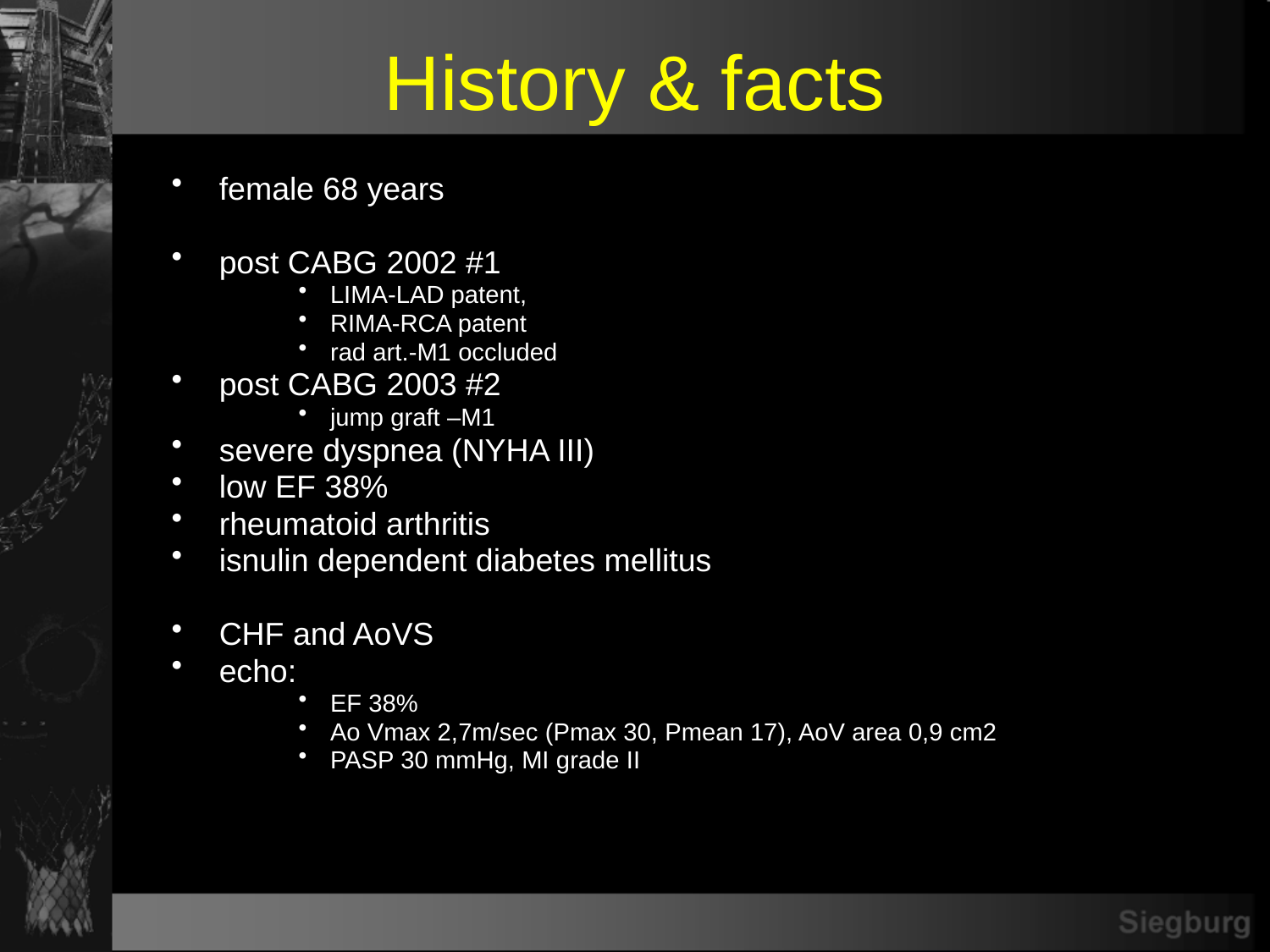

# History & facts
female 68 years

post CABG 2002 #1
LIMA-LAD patent,
RIMA-RCA patent
rad art.-M1 occluded
post CABG 2003 #2
jump graft –M1
severe dyspnea (NYHA III)
low EF 38%
rheumatoid arthritis
isnulin dependent diabetes mellitus

CHF and AoVS
echo:
EF 38%
Ao Vmax 2,7m/sec (Pmax 30, Pmean 17), AoV area 0,9 cm2
PASP 30 mmHg, MI grade II